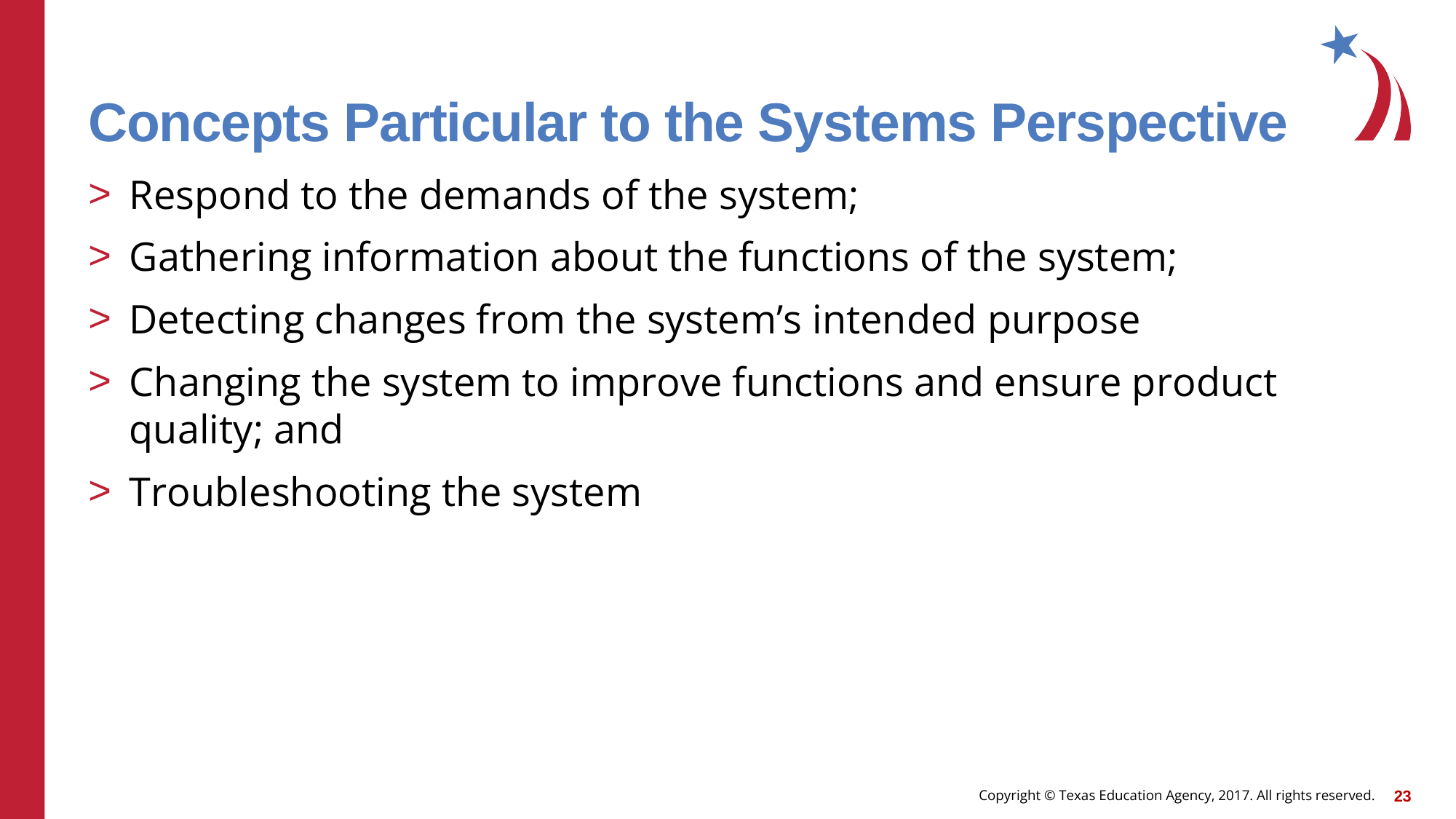

# Concepts Particular to the Systems Perspective
Respond to the demands of the system;
Gathering information about the functions of the system;
Detecting changes from the system’s intended purpose
Changing the system to improve functions and ensure product quality; and
Troubleshooting the system